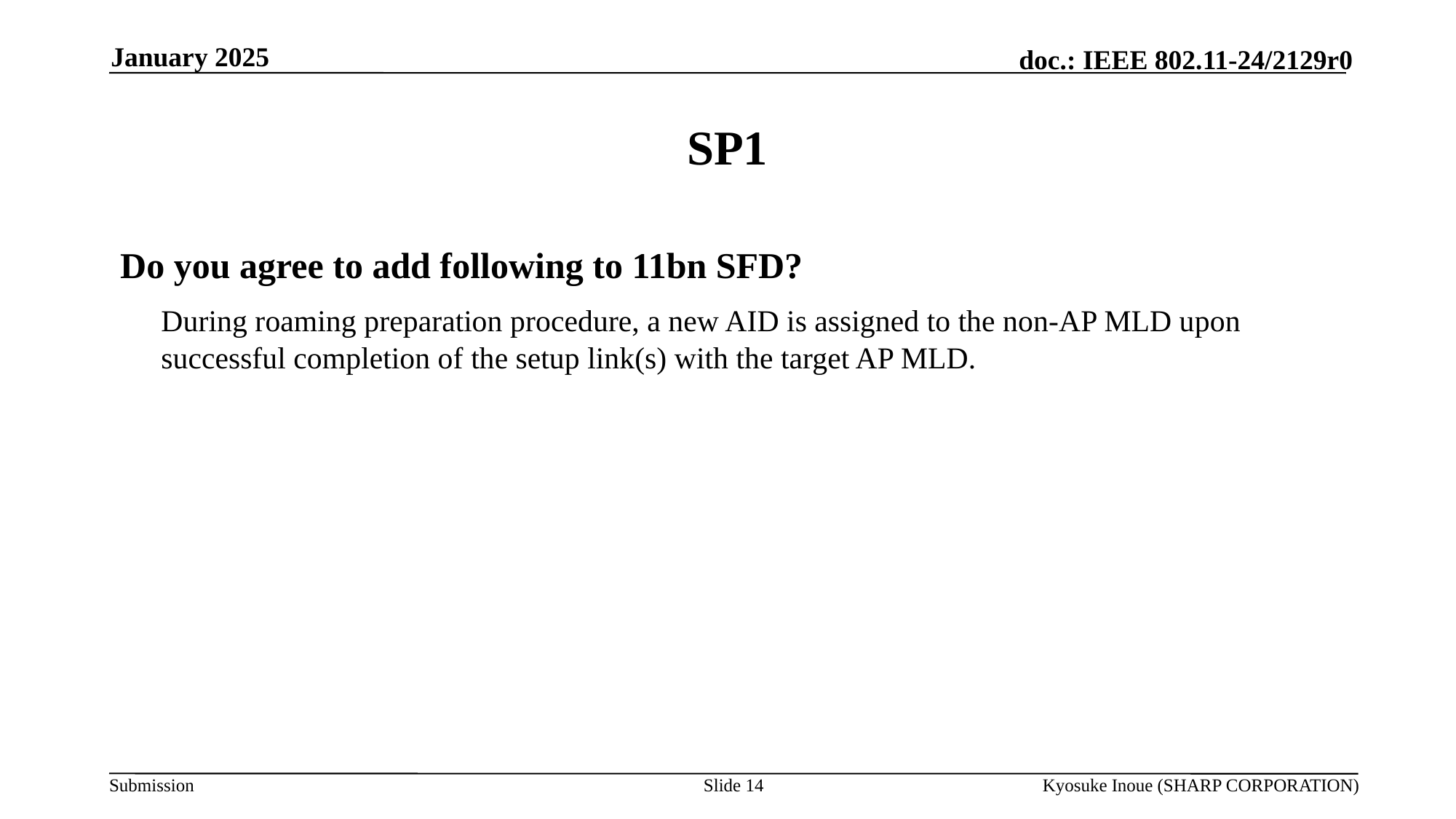

January 2025
# SP1
Do you agree to add following to 11bn SFD?
	During roaming preparation procedure, a new AID is assigned to the non-AP MLD upon successful completion of the setup link(s) with the target AP MLD.
Slide 14
Kyosuke Inoue (SHARP CORPORATION)